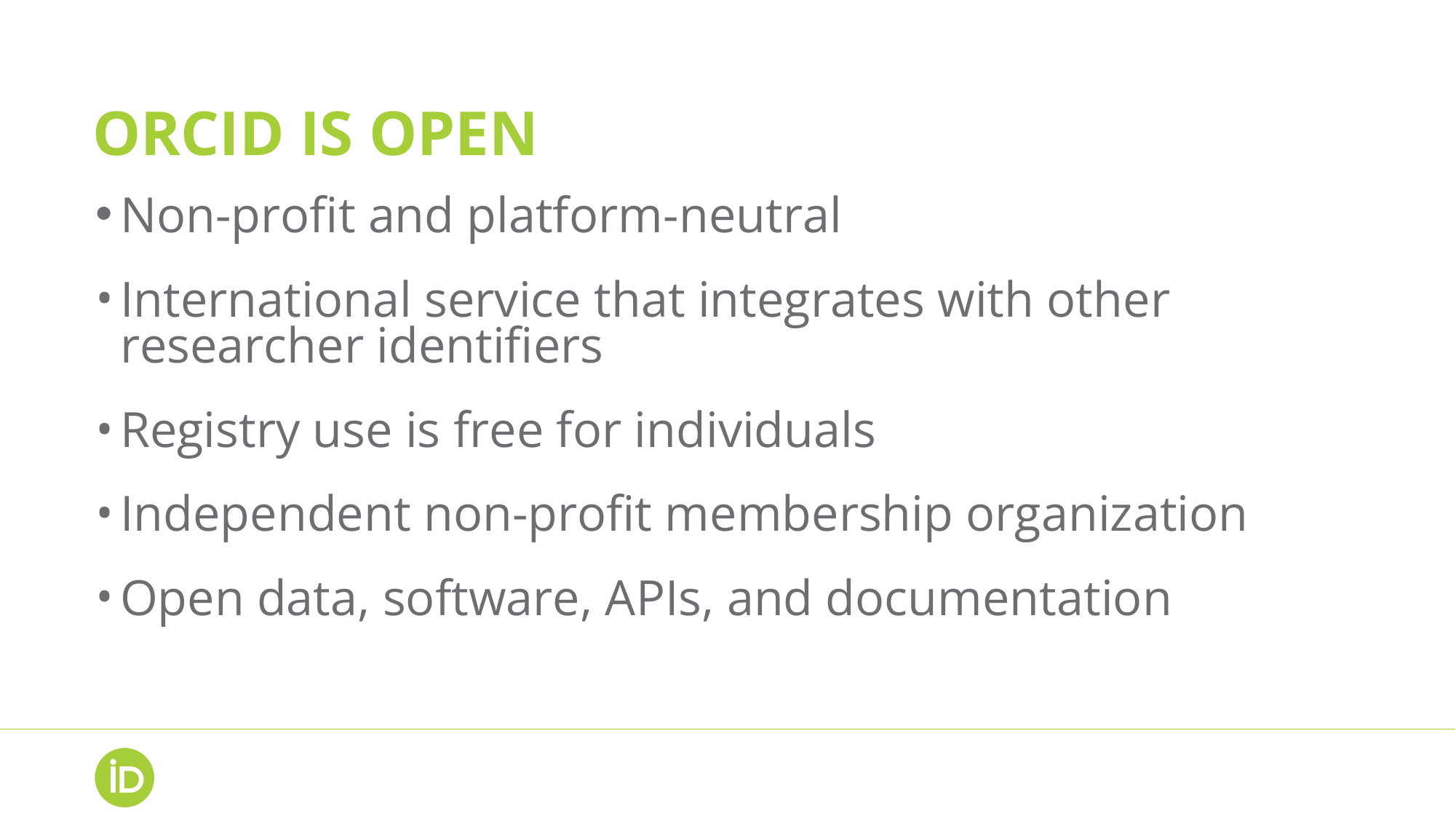

# ORCID IS OPEN
Non-profit and platform-neutral
International service that integrates with other researcher identifiers
Registry use is free for individuals
Independent non-profit membership organization
Open data, software, APIs, and documentation